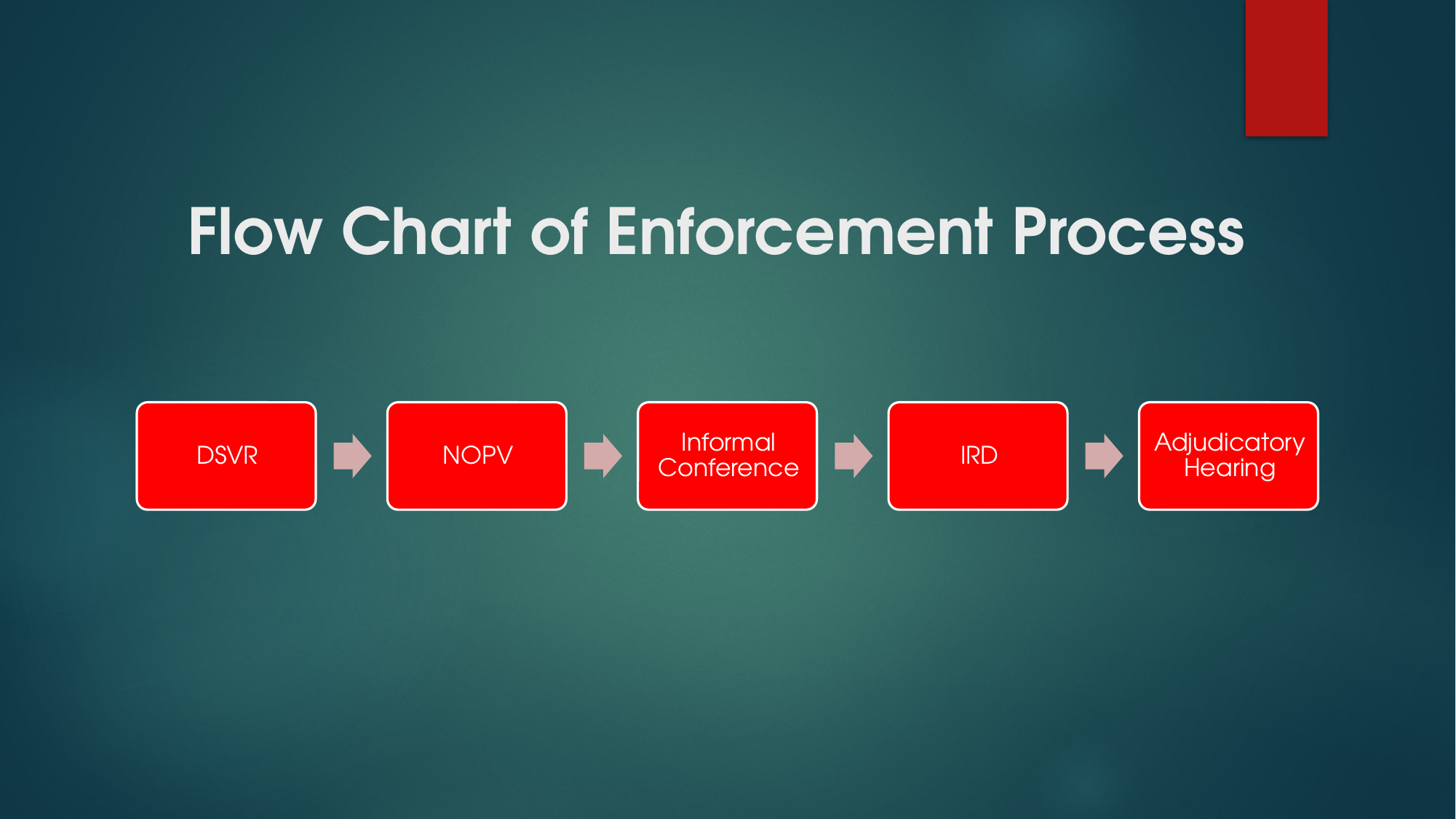

# Flow Chart of Enforcement Process
DSVR

NOPV

Informal Conference

IRD

Adjudicatory Hearing